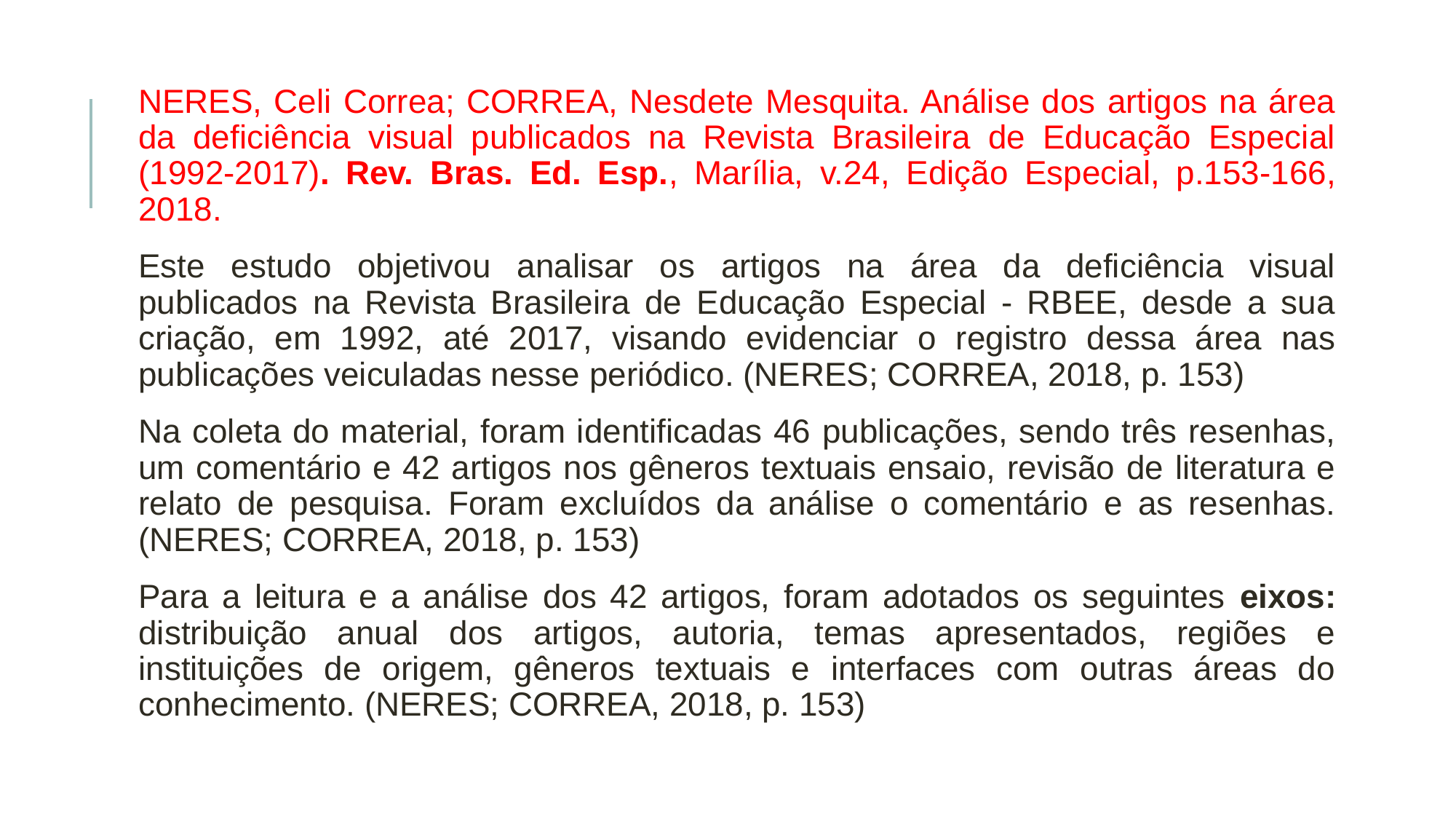

NERES, Celi Correa; CORREA, Nesdete Mesquita. Análise dos artigos na área da deficiência visual publicados na Revista Brasileira de Educação Especial (1992-2017). Rev. Bras. Ed. Esp., Marília, v.24, Edição Especial, p.153-166, 2018.
Este estudo objetivou analisar os artigos na área da deficiência visual publicados na Revista Brasileira de Educação Especial - RBEE, desde a sua criação, em 1992, até 2017, visando evidenciar o registro dessa área nas publicações veiculadas nesse periódico. (NERES; CORREA, 2018, p. 153)
Na coleta do material, foram identificadas 46 publicações, sendo três resenhas, um comentário e 42 artigos nos gêneros textuais ensaio, revisão de literatura e relato de pesquisa. Foram excluídos da análise o comentário e as resenhas. (NERES; CORREA, 2018, p. 153)
Para a leitura e a análise dos 42 artigos, foram adotados os seguintes eixos: distribuição anual dos artigos, autoria, temas apresentados, regiões e instituições de origem, gêneros textuais e interfaces com outras áreas do conhecimento. (NERES; CORREA, 2018, p. 153)